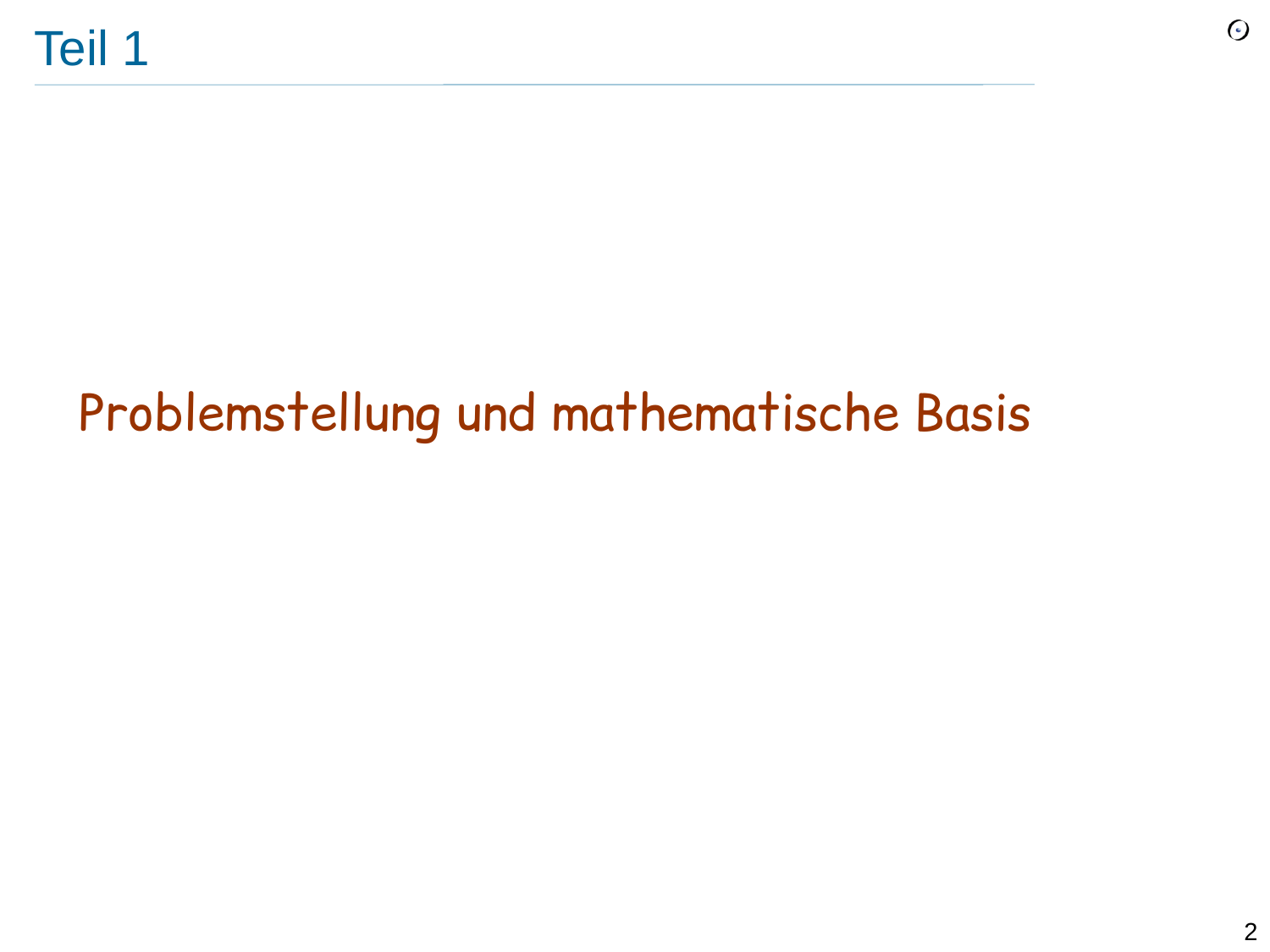

# Teil 1
Problemstellung und mathematische Basis